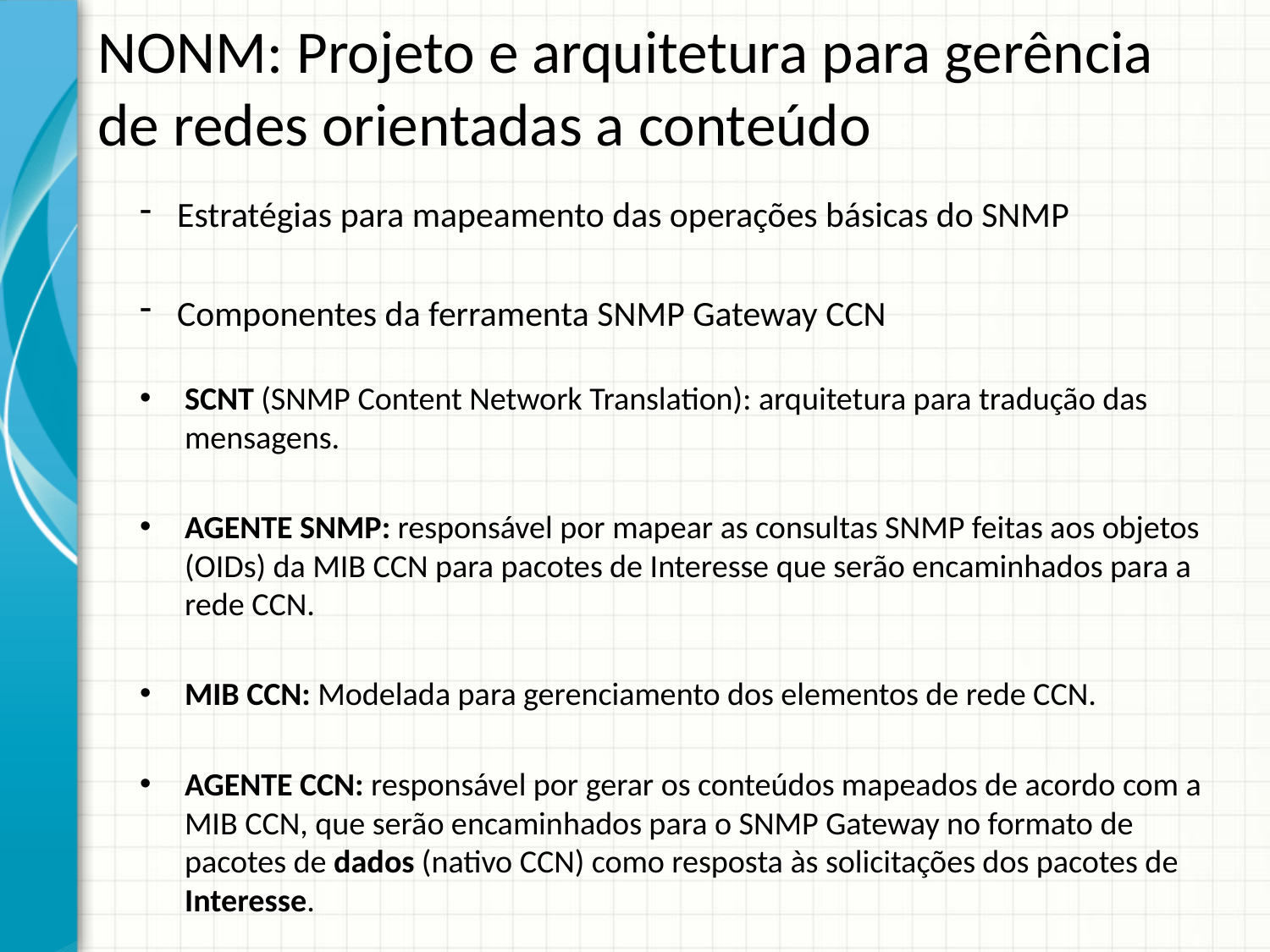

# NONM: Projeto e arquitetura para gerência de redes orientadas a conteúdo
Estratégias para mapeamento das operações básicas do SNMP

Componentes da ferramenta SNMP Gateway CCN

SCNT (SNMP Content Network Translation): arquitetura para tradução das mensagens.

AGENTE SNMP: responsável por mapear as consultas SNMP feitas aos objetos (OIDs) da MIB CCN para pacotes de Interesse que serão encaminhados para a rede CCN.

MIB CCN: Modelada para gerenciamento dos elementos de rede CCN.

AGENTE CCN: responsável por gerar os conteúdos mapeados de acordo com a MIB CCN, que serão encaminhados para o SNMP Gateway no formato de pacotes de dados (nativo CCN) como resposta às solicitações dos pacotes de Interesse.